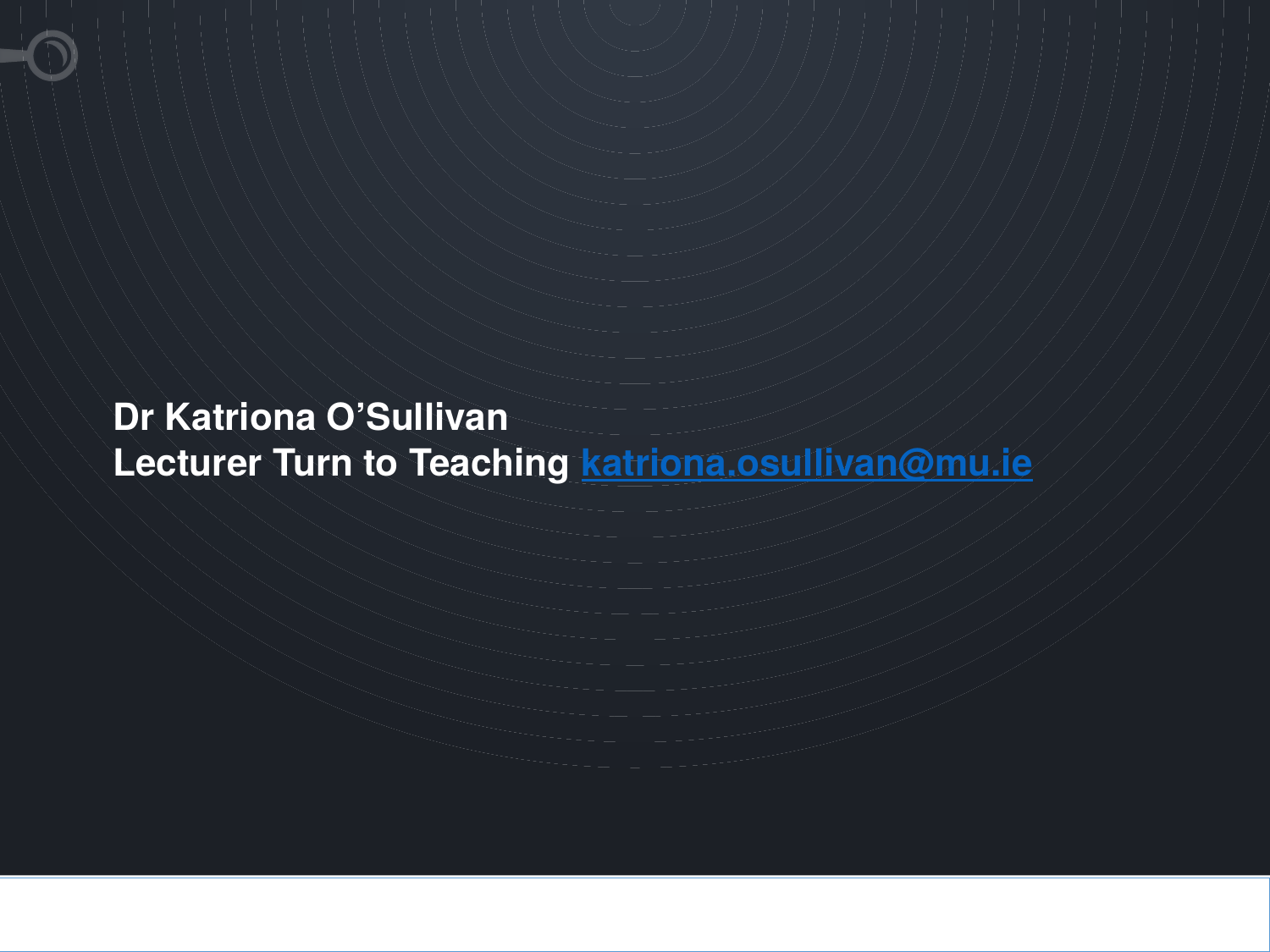

# Dr Katriona O’Sullivan Lecturer Turn to Teaching katriona.osullivan@mu.ie